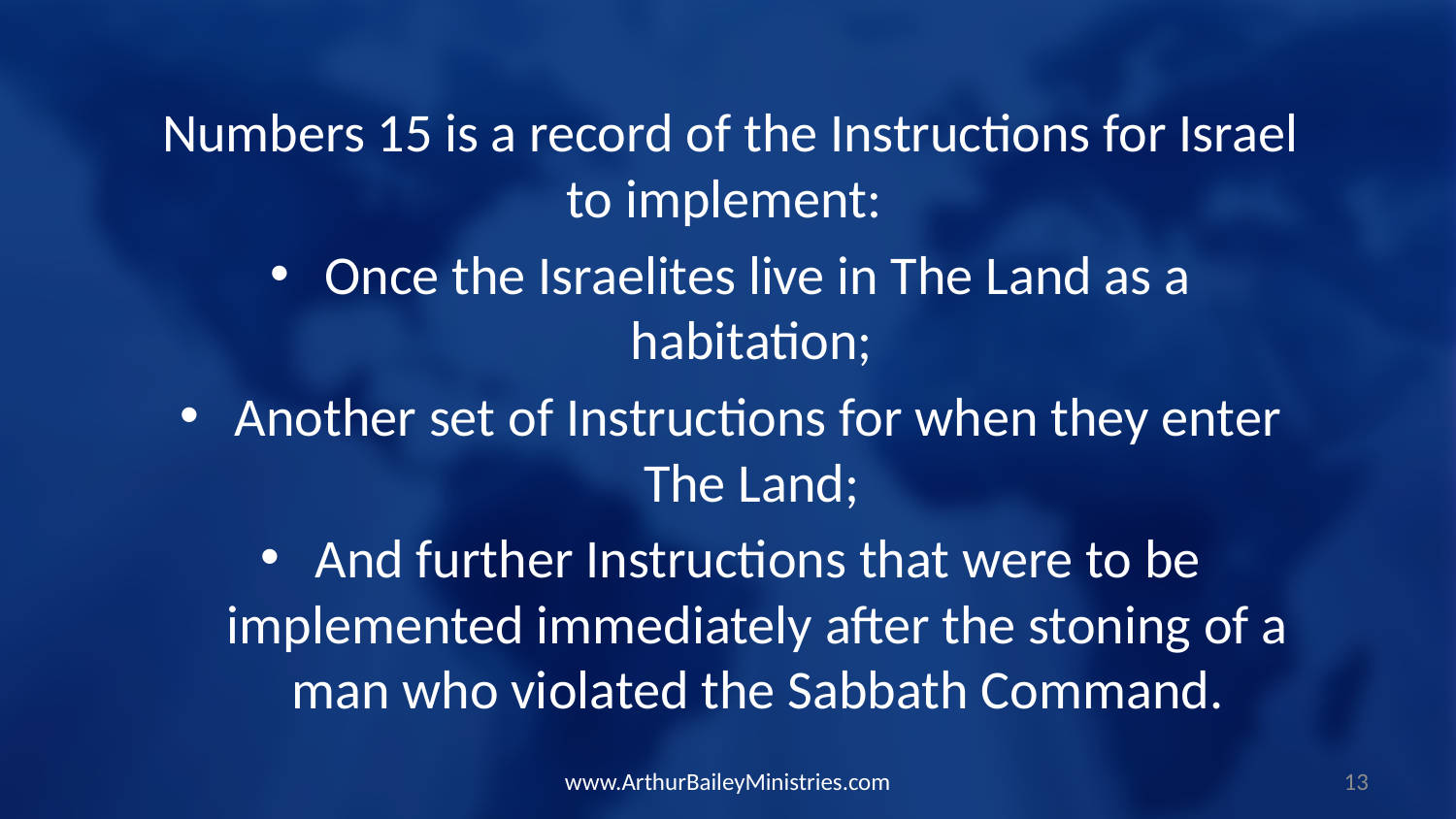

Numbers 15 is a record of the Instructions for Israel to implement:
Once the Israelites live in The Land as a habitation;
Another set of Instructions for when they enter The Land;
And further Instructions that were to be implemented immediately after the stoning of a man who violated the Sabbath Command.
www.ArthurBaileyMinistries.com
13